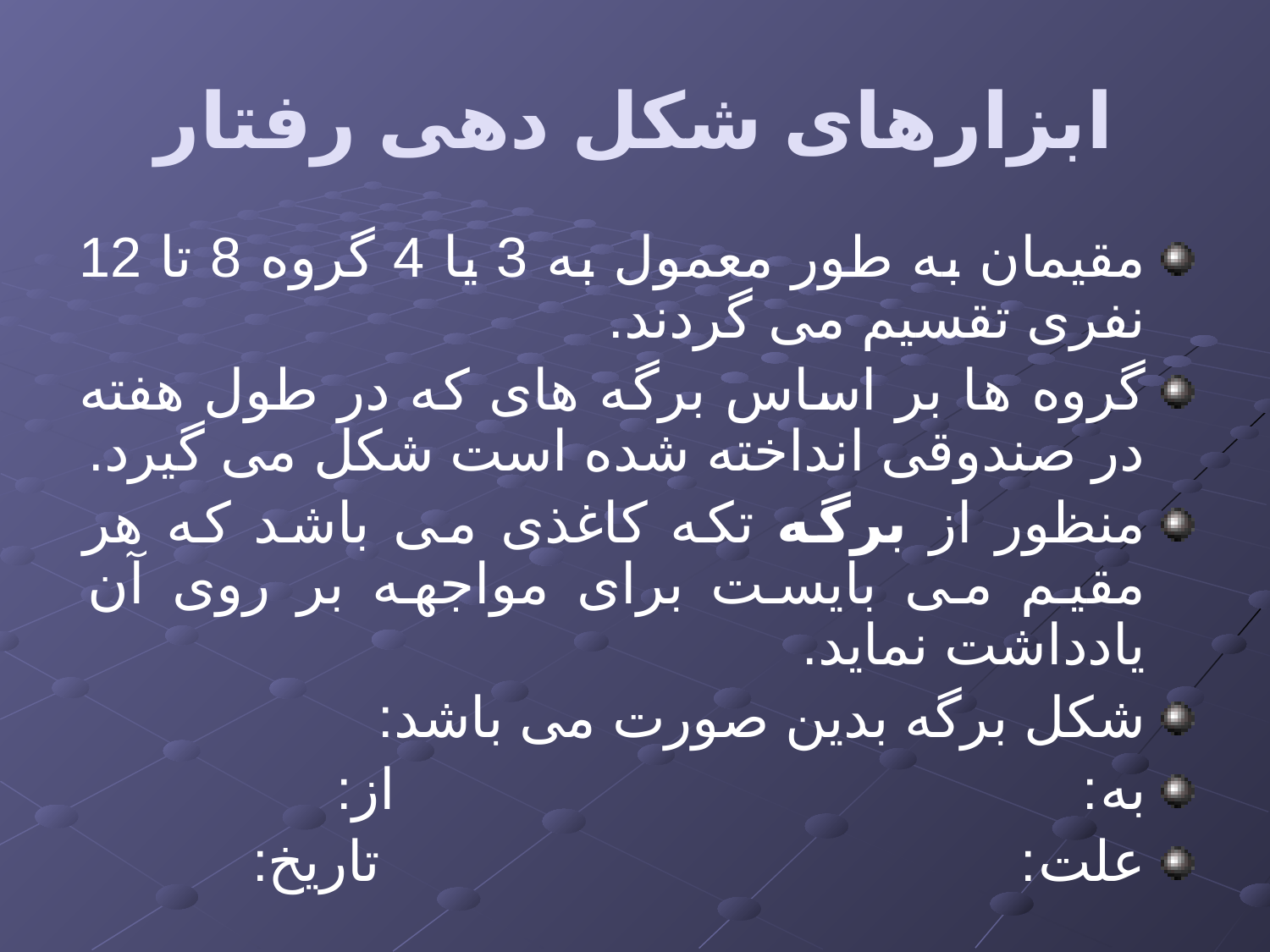

# ابزارهای شکل دهی رفتار
مقیمان به طور معمول به 3 یا 4 گروه 8 تا 12 نفری تقسیم می گردند.
گروه ها بر اساس برگه های که در طول هفته در صندوقی انداخته شده است شکل می گیرد.
منظور از برگه تکه کاغذی می باشد که هر مقیم می بایست برای مواجهه بر روی آن یادداشت نماید.
شکل برگه بدین صورت می باشد:
به:                                            از:
علت:                                         تاریخ: